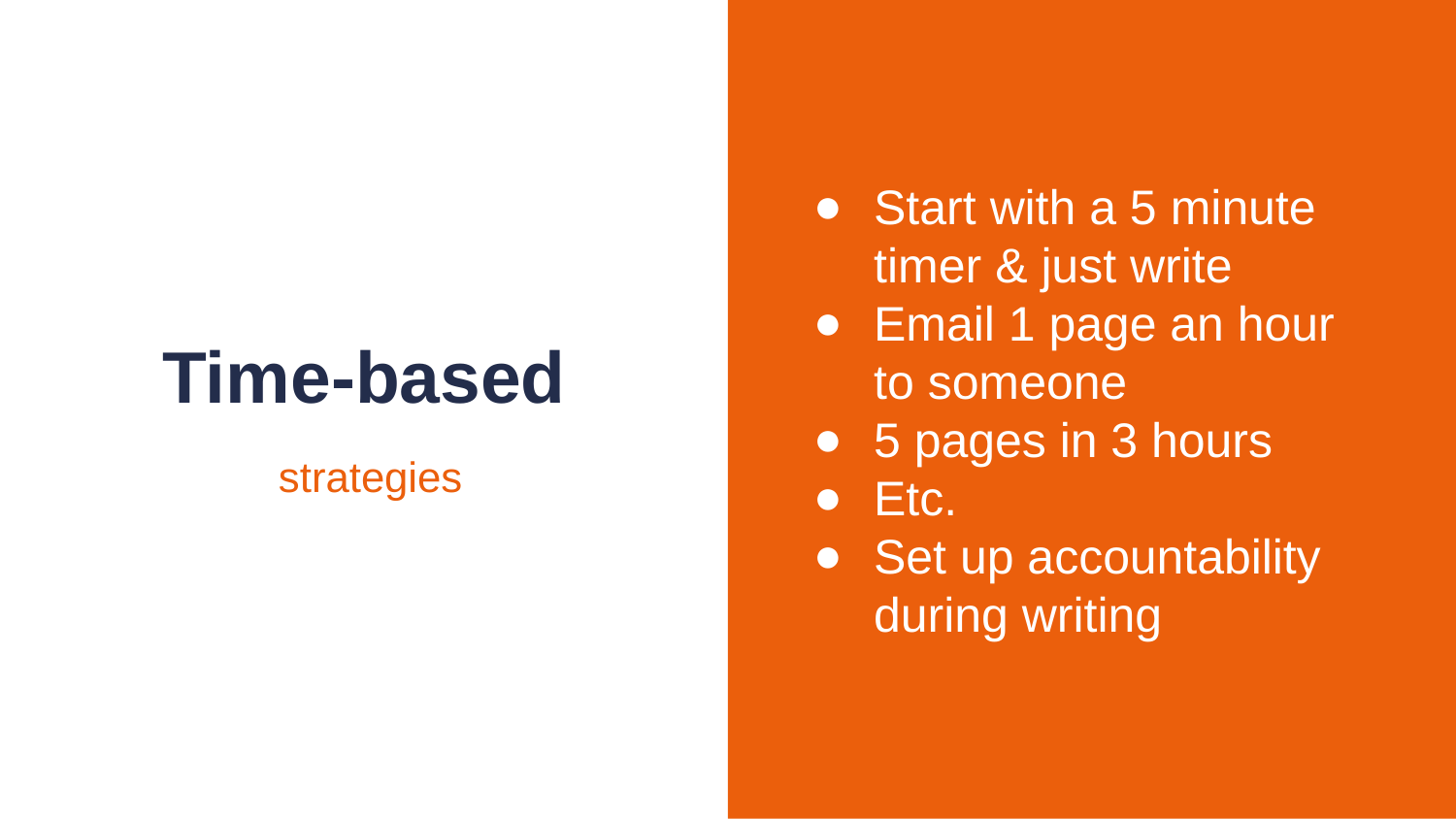

Start with a 5 minute timer & just write
Email 1 page an hour to someone
5 pages in 3 hours
Etc.
Set up accountability during writing
# Time-based
strategies